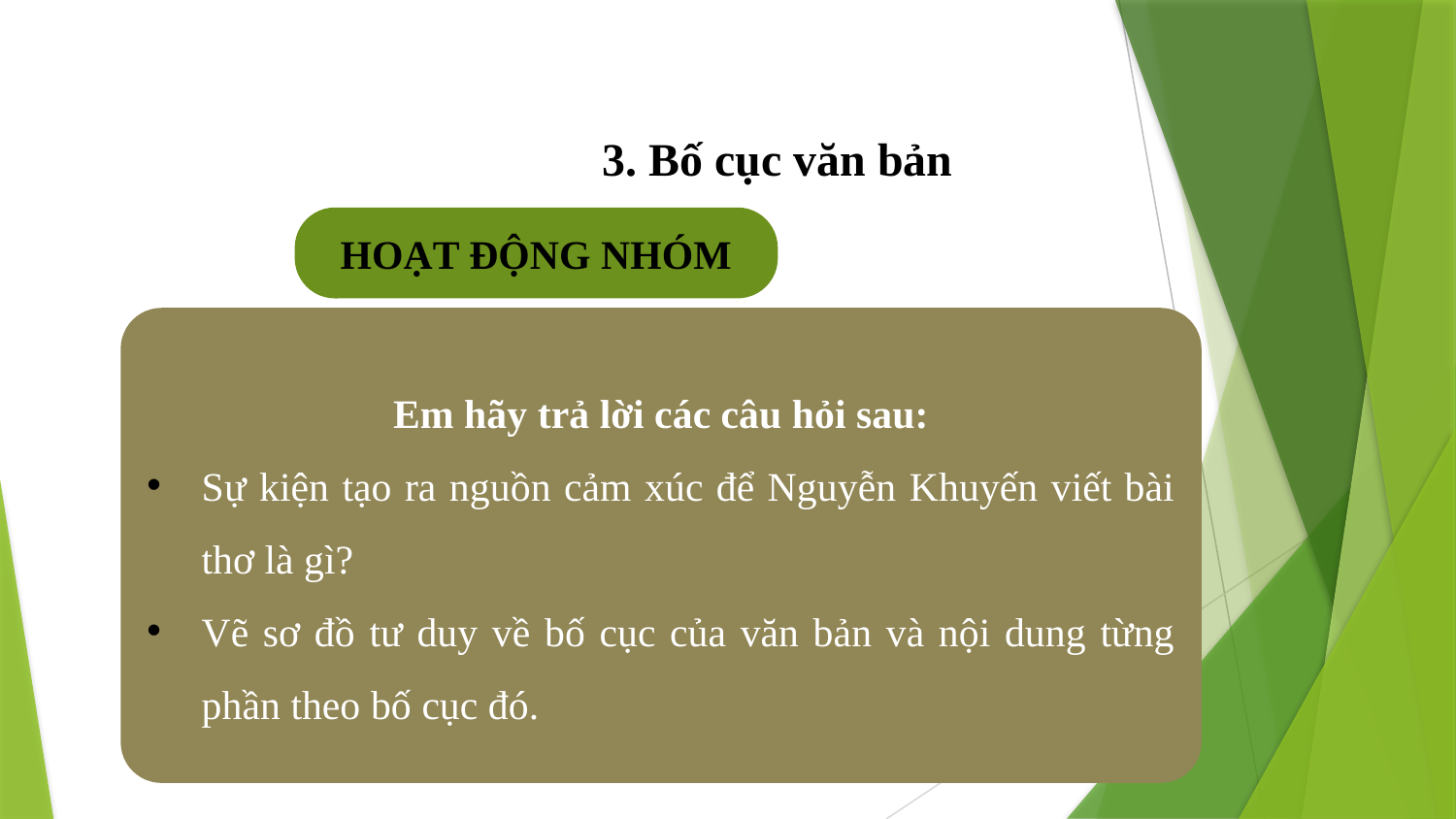

3. Bố cục văn bản
HOẠT ĐỘNG NHÓM
Em hãy trả lời các câu hỏi sau:
Sự kiện tạo ra nguồn cảm xúc để Nguyễn Khuyến viết bài thơ là gì?
Vẽ sơ đồ tư duy về bố cục của văn bản và nội dung từng phần theo bố cục đó.